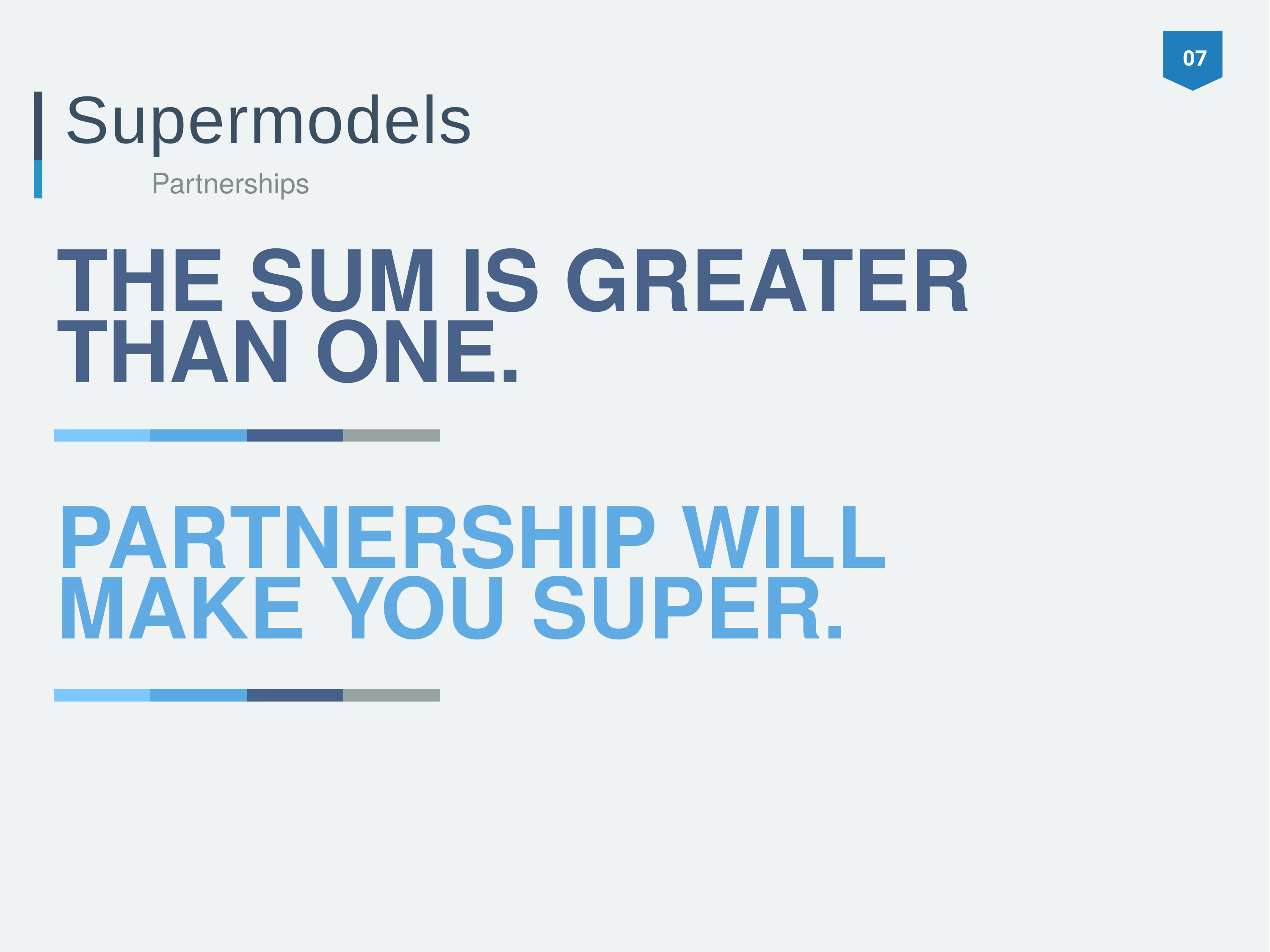

07
Supermodels
Partnerships
THE SUM IS GREATER THAN ONE.

PARTNERSHIP WILL MAKE YOU SUPER.